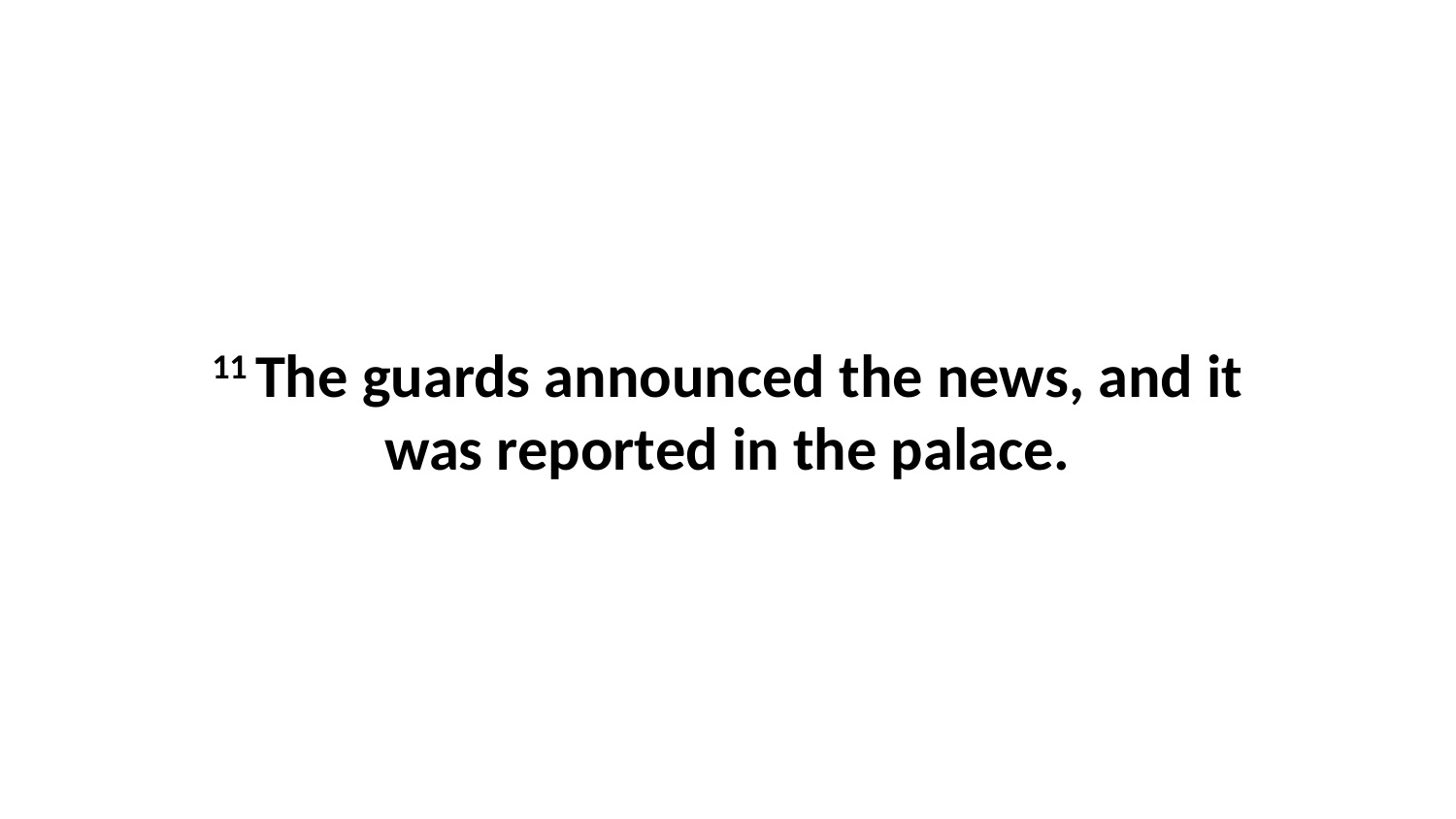

11 The guards announced the news, and it was reported in the palace.